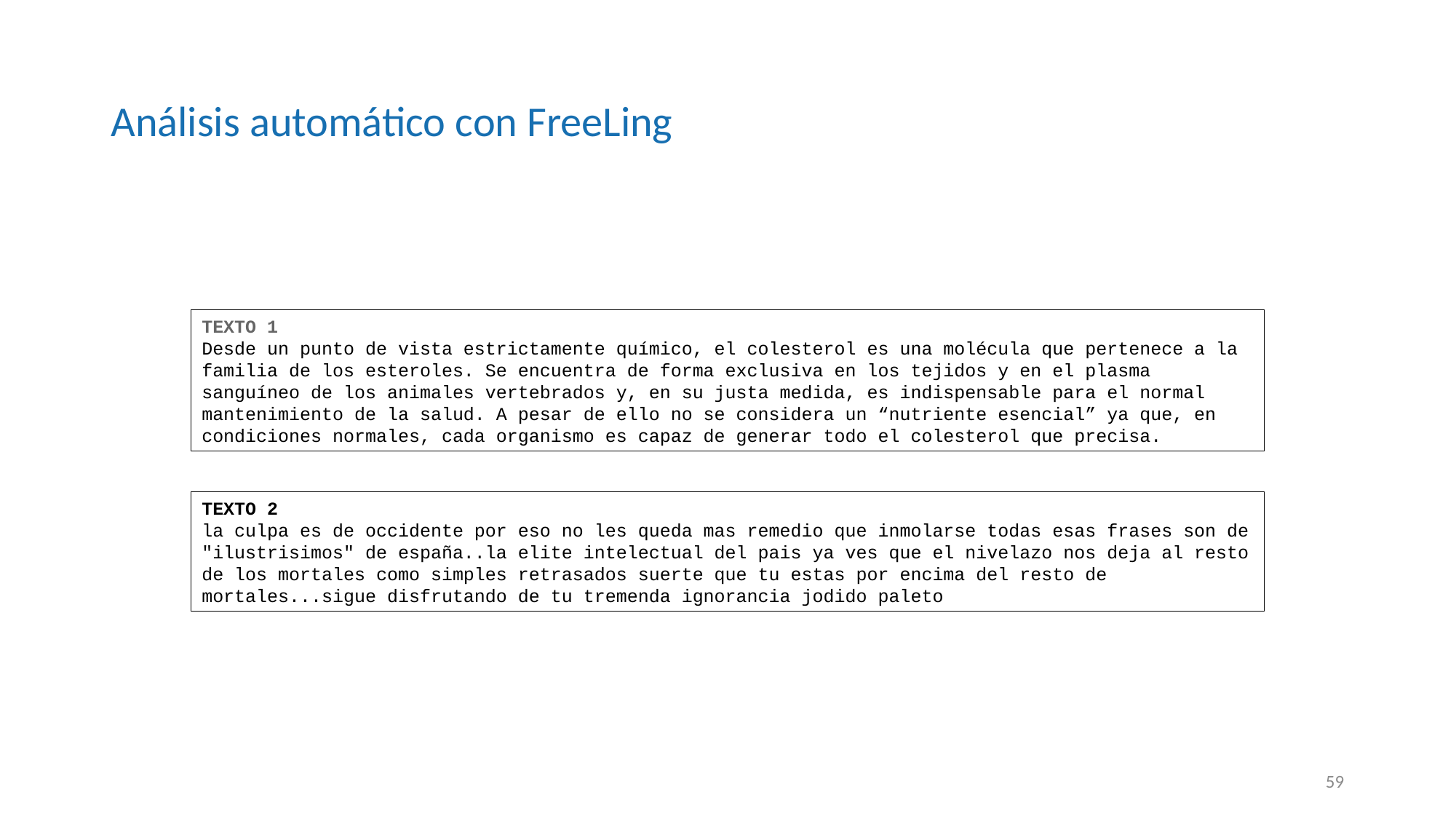

# Análisis automático con FreeLing

TEXTO 1
Desde un punto de vista estrictamente químico, el colesterol es una molécula que pertenece a la familia de los esteroles. Se encuentra de forma exclusiva en los tejidos y en el plasma sanguíneo de los animales vertebrados y, en su justa medida, es indispensable para el normal mantenimiento de la salud. A pesar de ello no se considera un “nutriente esencial” ya que, en condiciones normales, cada organismo es capaz de generar todo el colesterol que precisa.
TEXTO 2
la culpa es de occidente por eso no les queda mas remedio que inmolarse todas esas frases son de "ilustrisimos" de españa..la elite intelectual del pais ya ves que el nivelazo nos deja al resto de los mortales como simples retrasados suerte que tu estas por encima del resto de mortales...sigue disfrutando de tu tremenda ignorancia jodido paleto
59